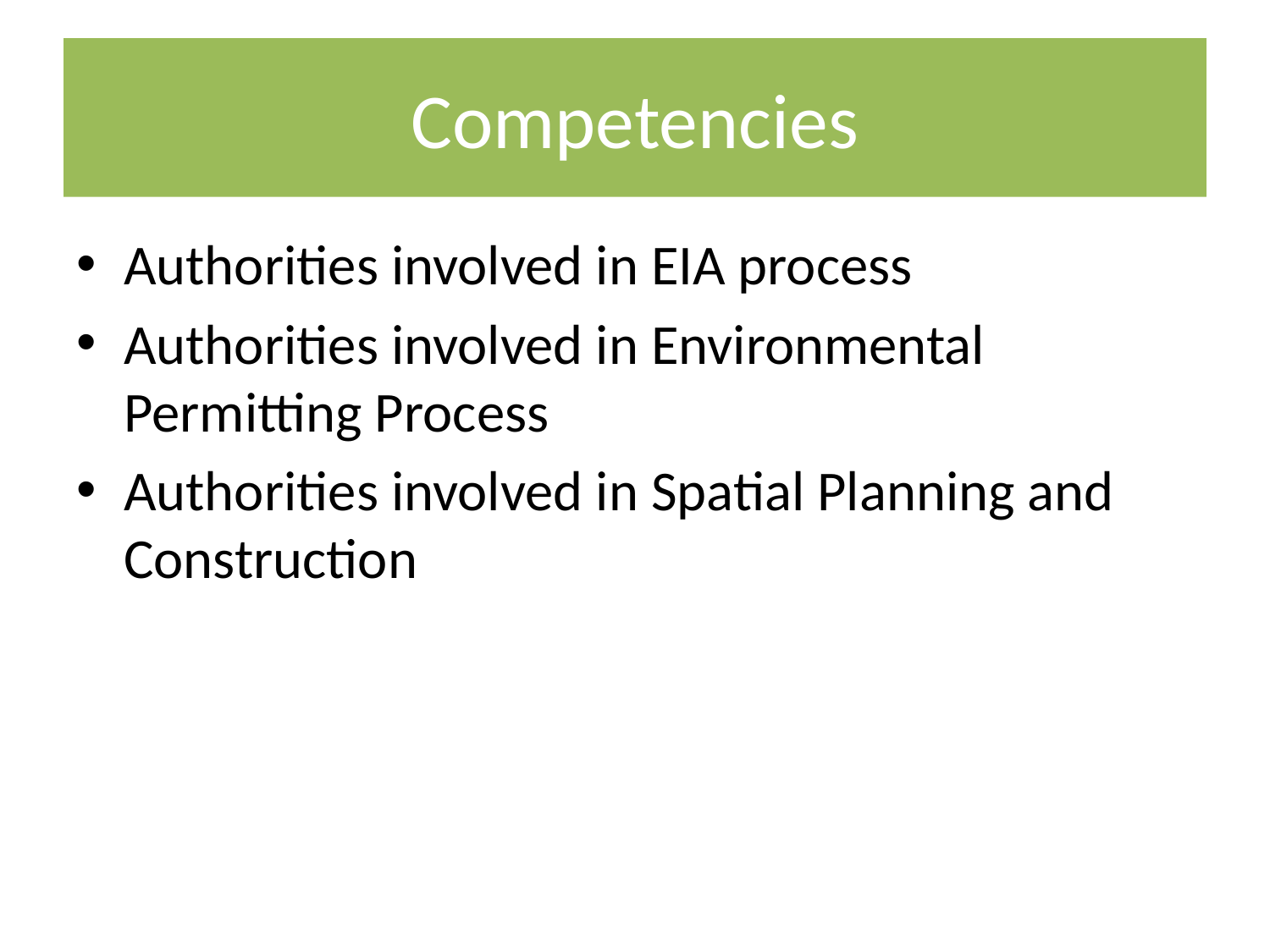

# Competencies
Authorities involved in EIA process
Authorities involved in Environmental Permitting Process
Authorities involved in Spatial Planning and Construction